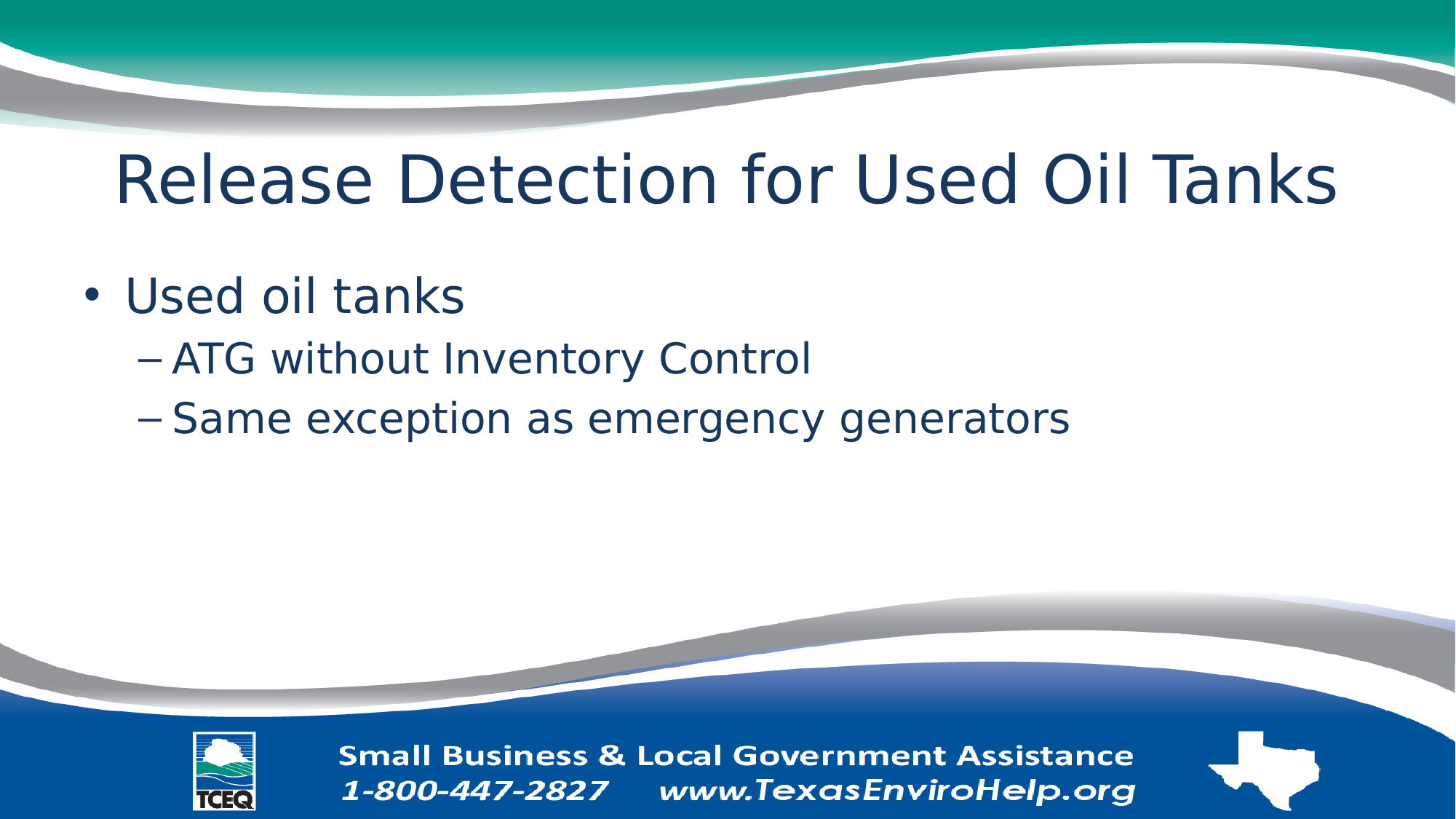

# Release Detection for Used Oil Tanks
Used oil tanks
ATG without Inventory Control
Same exception as emergency generators